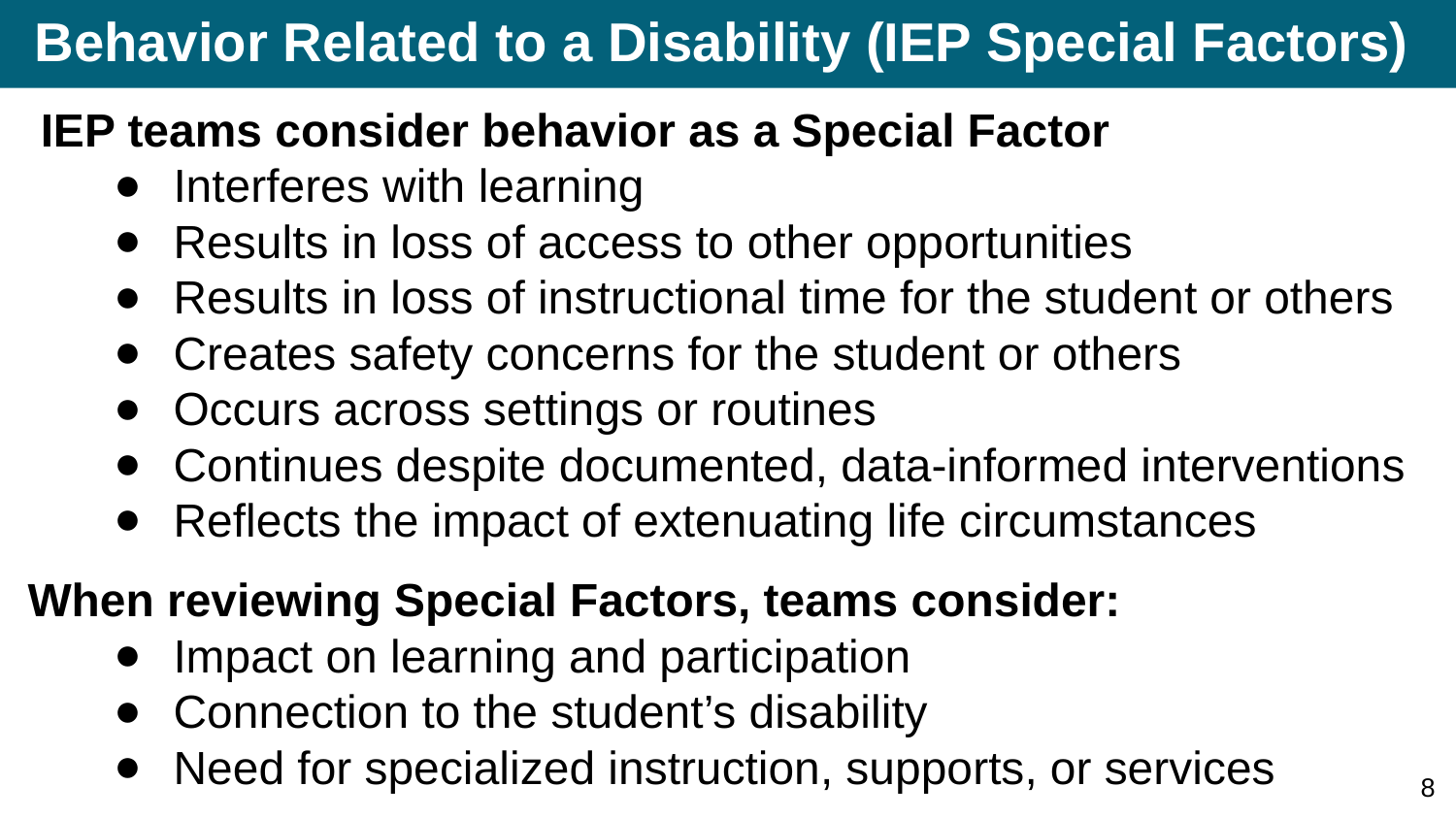

# Behavior Related to a Disability (IEP Special Factors)
 IEP teams consider behavior as a Special Factor
Interferes with learning
Results in loss of access to other opportunities
Results in loss of instructional time for the student or others
Creates safety concerns for the student or others
Occurs across settings or routines
Continues despite documented, data-informed interventions
Reflects the impact of extenuating life circumstances

When reviewing Special Factors, teams consider:
Impact on learning and participation
Connection to the student’s disability
Need for specialized instruction, supports, or services
8